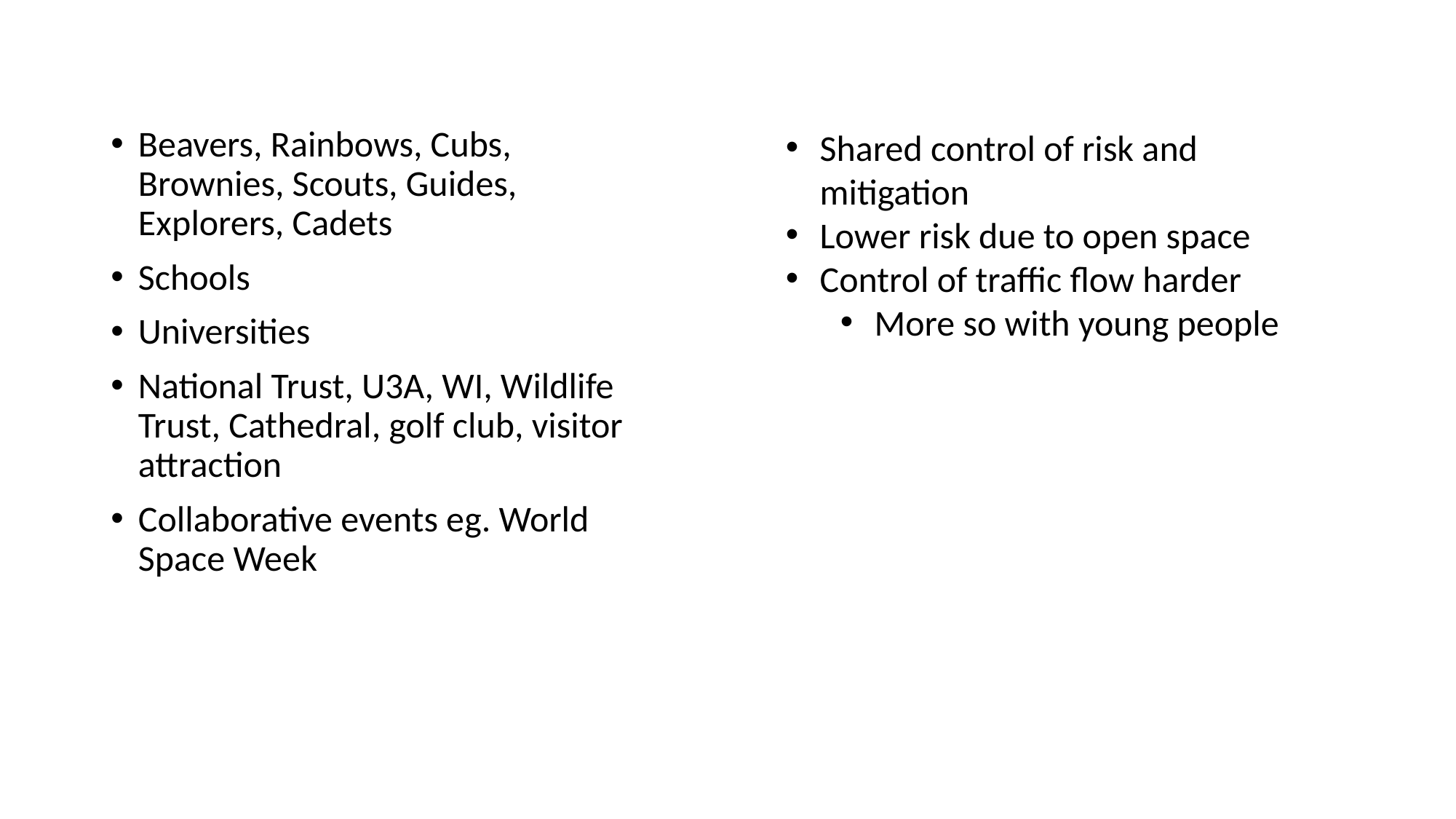

Beavers, Rainbows, Cubs, Brownies, Scouts, Guides, Explorers, Cadets
Schools
Universities
National Trust, U3A, WI, Wildlife Trust, Cathedral, golf club, visitor attraction
Collaborative events eg. World Space Week
Shared control of risk and mitigation
Lower risk due to open space
Control of traffic flow harder
More so with young people